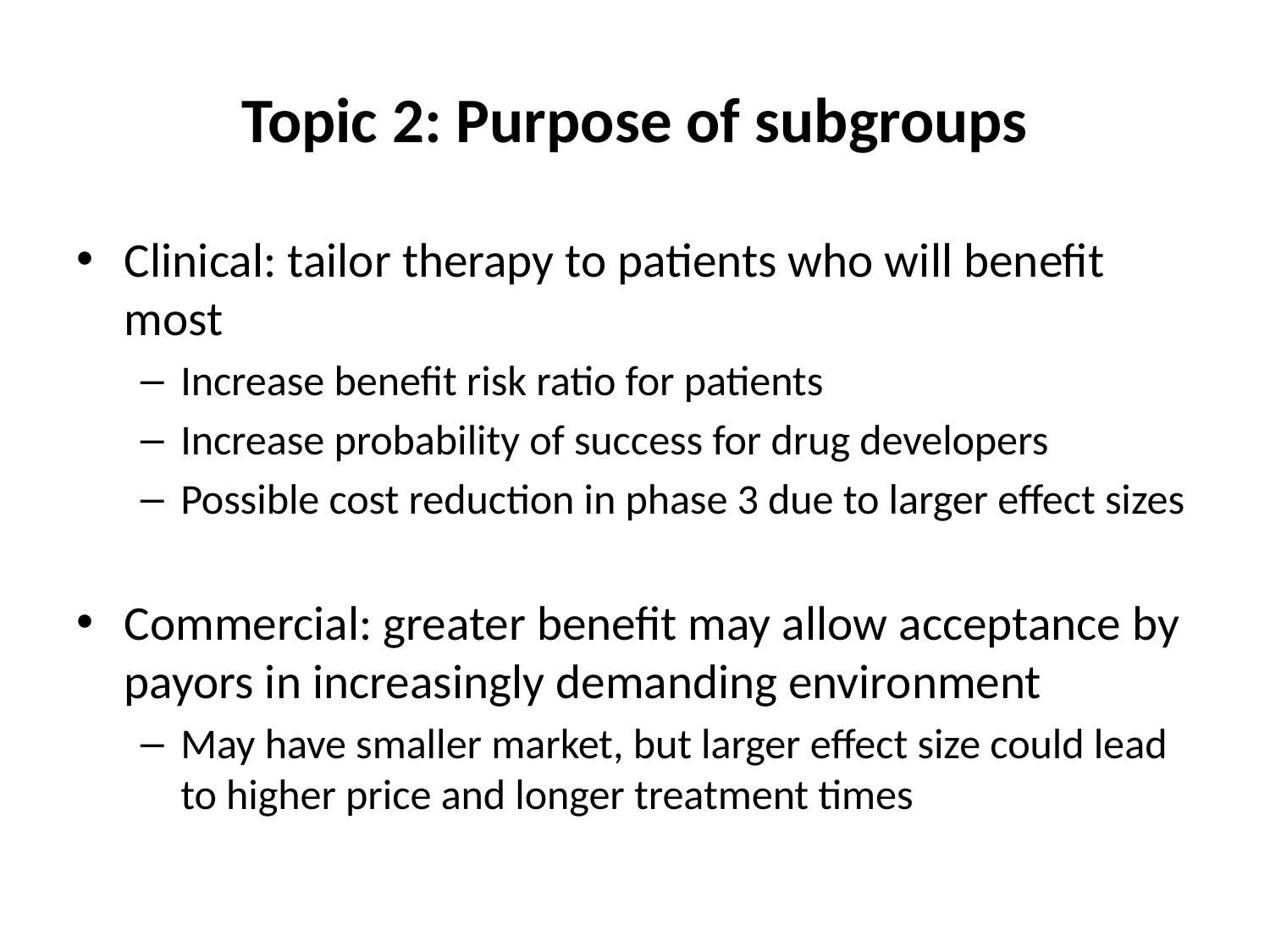

# Topic 2: Purpose of subgroups
Clinical: tailor therapy to patients who will benefit most
Increase benefit risk ratio for patients
Increase probability of success for drug developers
Possible cost reduction in phase 3 due to larger effect sizes

Commercial: greater benefit may allow acceptance by payors in increasingly demanding environment
May have smaller market, but larger effect size could lead to higher price and longer treatment times